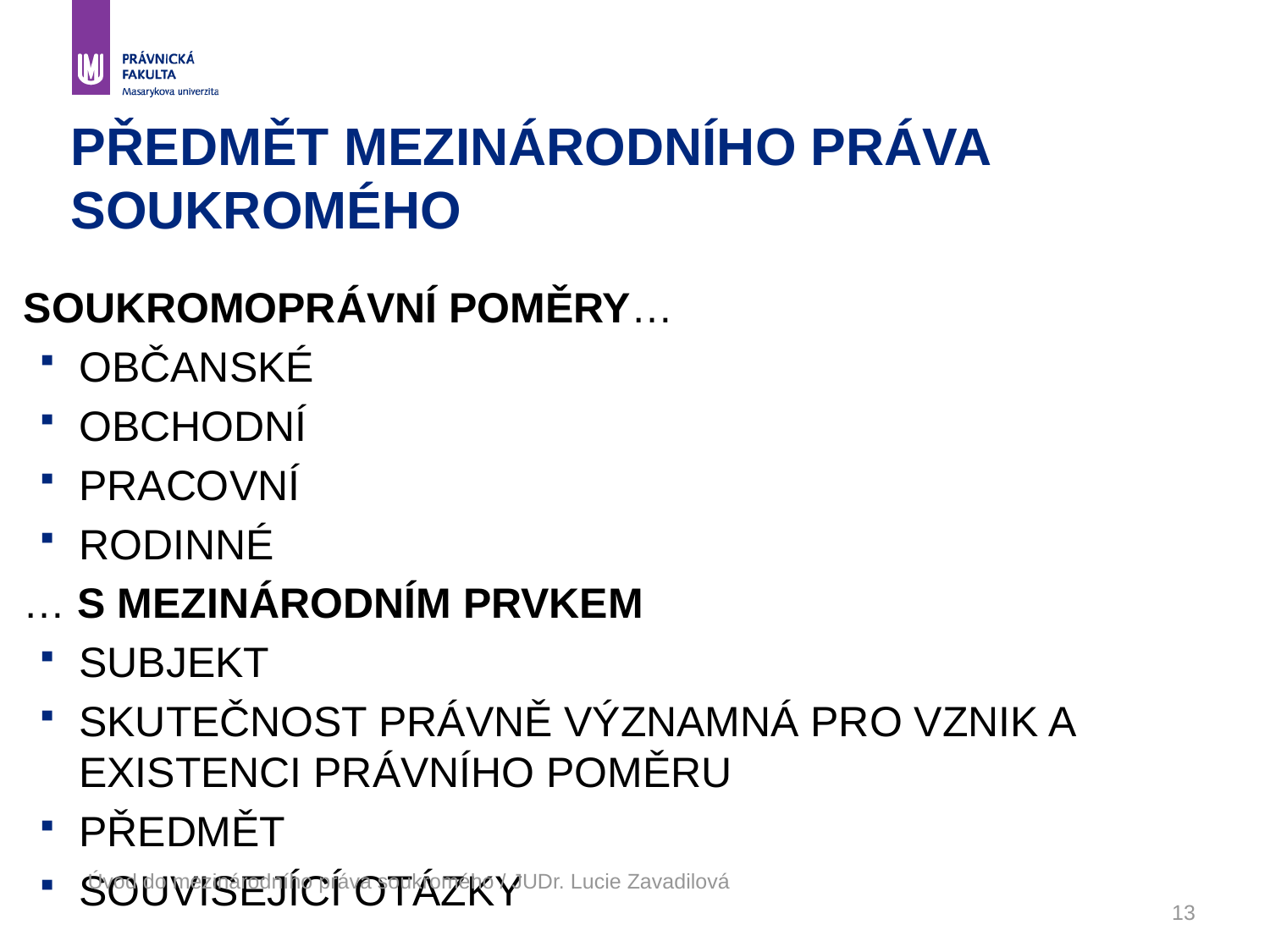

# Předmět mezinárodního práva soukromého
Soukromoprávní poměry…
občanské
obchodní
pracovní
rodinné
… s mezinárodním prvkem
subjekt
skutečnost právně významná pro vznik a existenci právního poměru
předmět
Související otázky
Úvod do mezinárodního práva soukromého / JUDr. Lucie Zavadilová
13